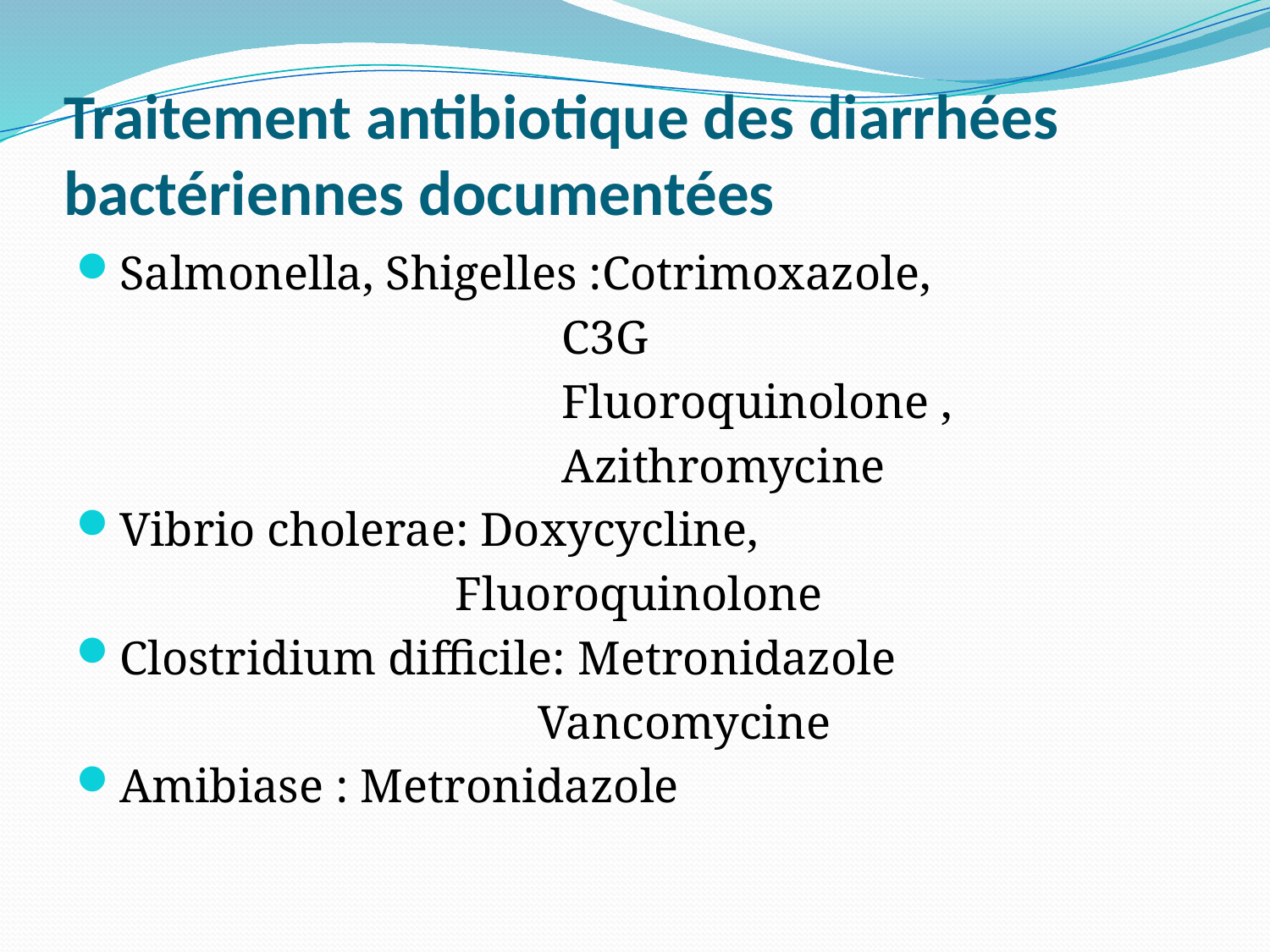

# Traitement antibiotique des diarrhées bactériennes documentées
Salmonella, Shigelles :Cotrimoxazole,
                                         C3G
                                         Fluoroquinolone ,
                                         Azithromycine
Vibrio cholerae: Doxycycline,
                                Fluoroquinolone
Clostridium difficile: Metronidazole
                                       Vancomycine
Amibiase : Metronidazole